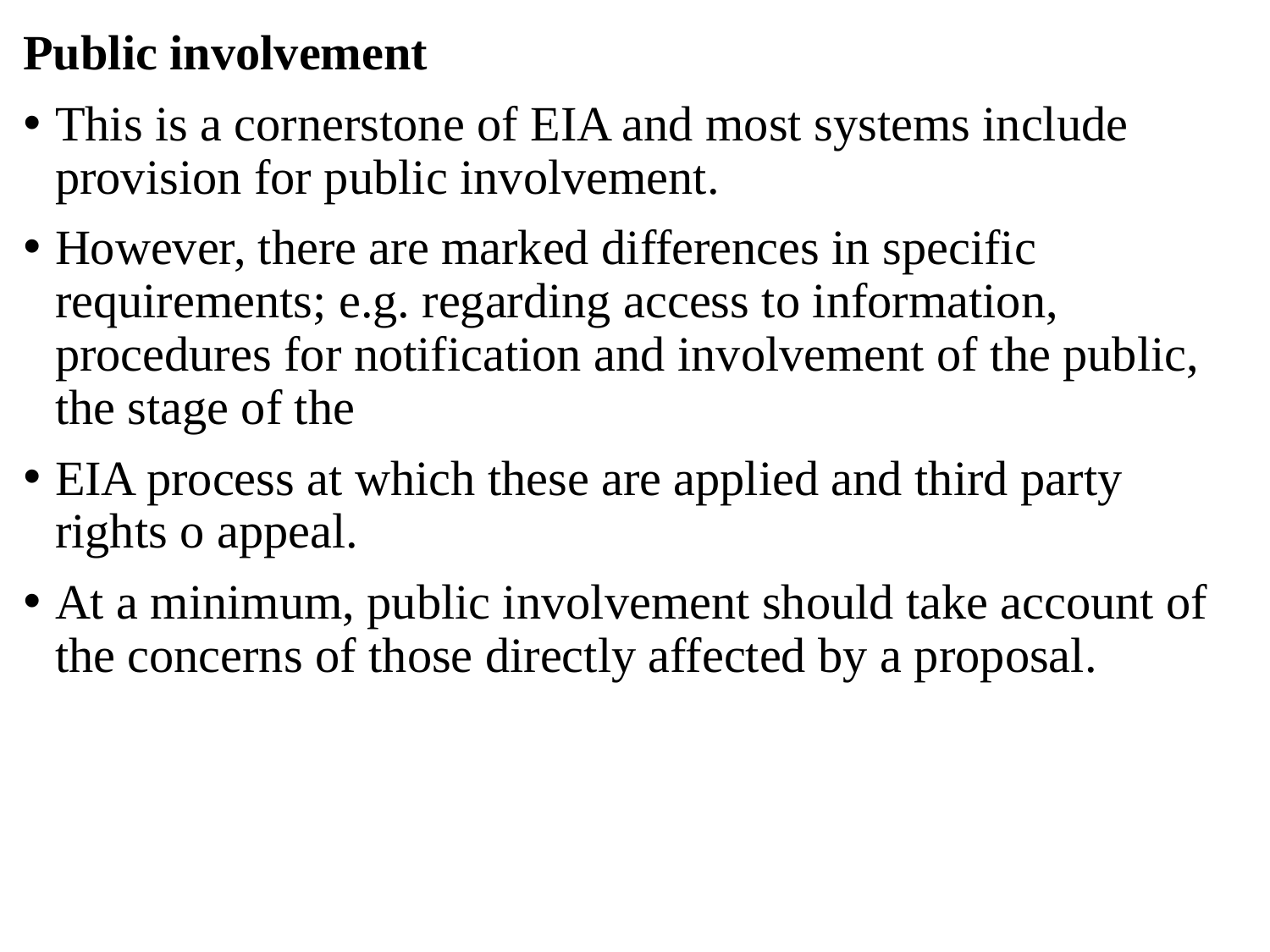

Public involvement
This is a cornerstone of EIA and most systems include provision for public involvement.
However, there are marked differences in specific requirements; e.g. regarding access to information, procedures for notification and involvement of the public, the stage of the
EIA process at which these are applied and third party rights o appeal.
At a minimum, public involvement should take account of the concerns of those directly affected by a proposal.